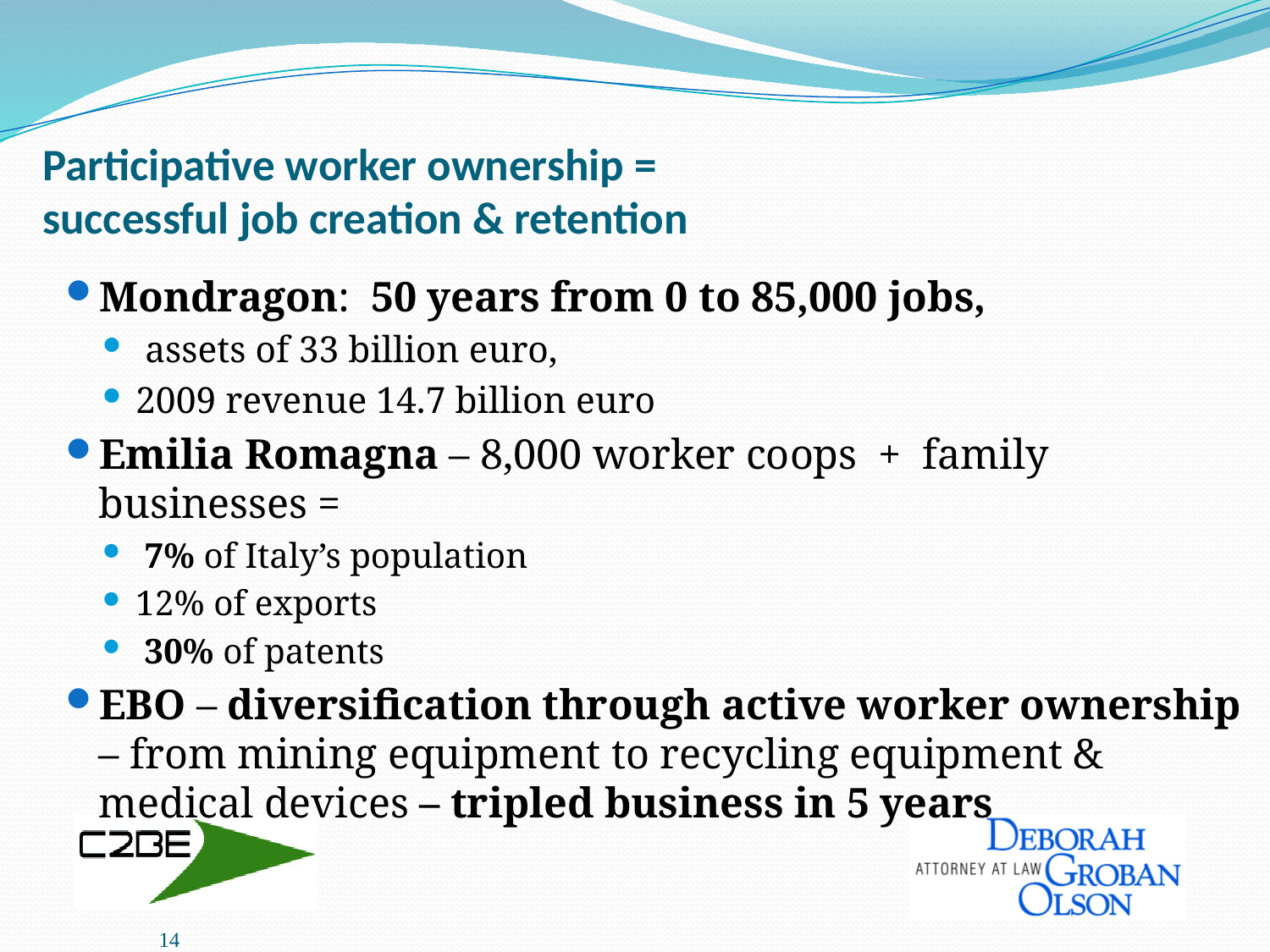

# Participative worker ownership = successful job creation & retention
Mondragon:  50 years from 0 to 85,000 jobs,
 assets of 33 billion euro,
2009 revenue 14.7 billion euro
Emilia Romagna – 8,000 worker coops  +  family businesses =
 7% of Italy’s population
12% of exports
 30% of patents
EBO – diversification through active worker ownership – from mining equipment to recycling equipment & medical devices – tripled business in 5 years

14